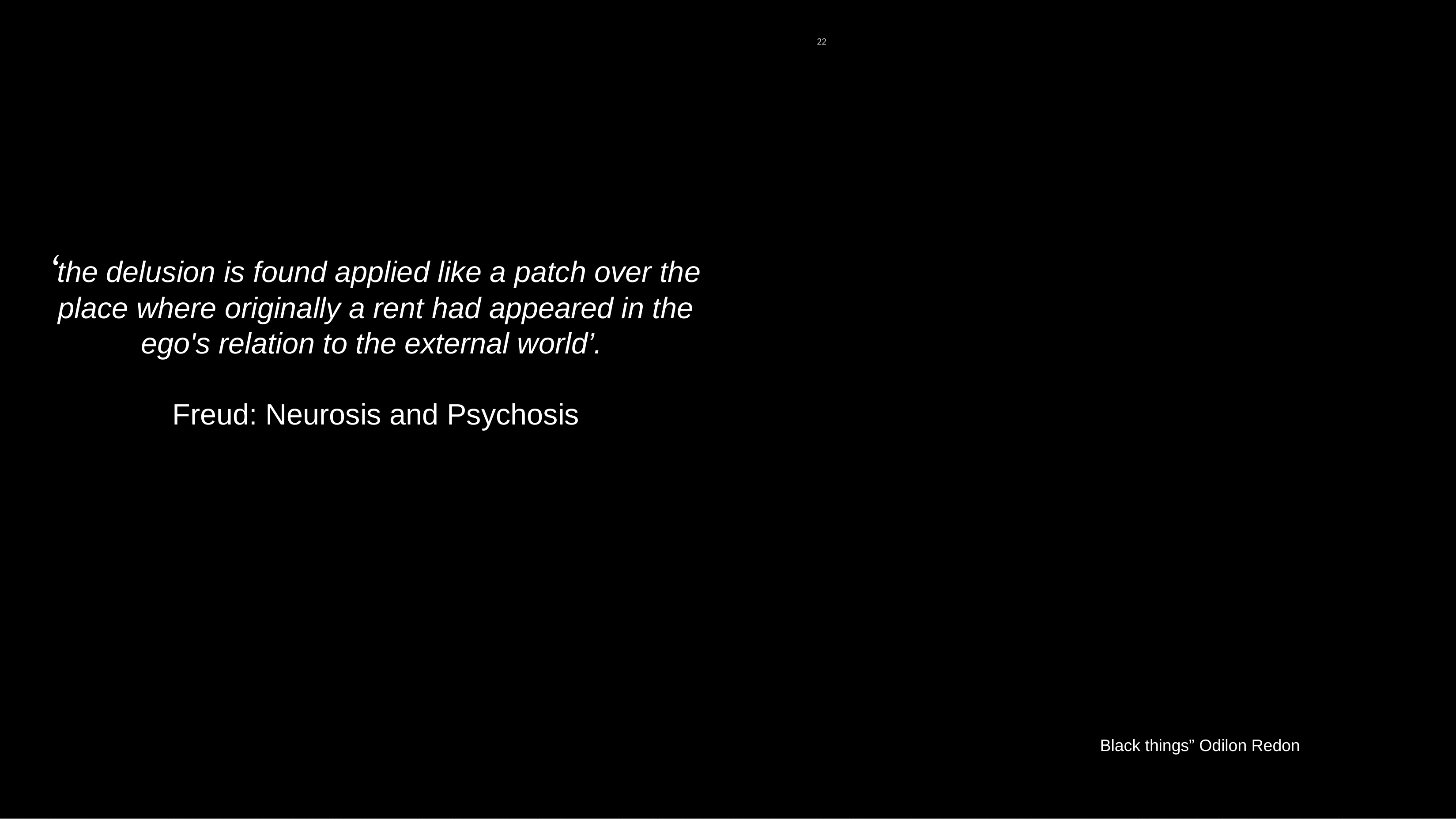

22
‘the delusion is found applied like a patch over the place where originally a rent had appeared in the ego's relation to the external world’.

Freud: Neurosis and Psychosis

“Black things” Odilon Redon